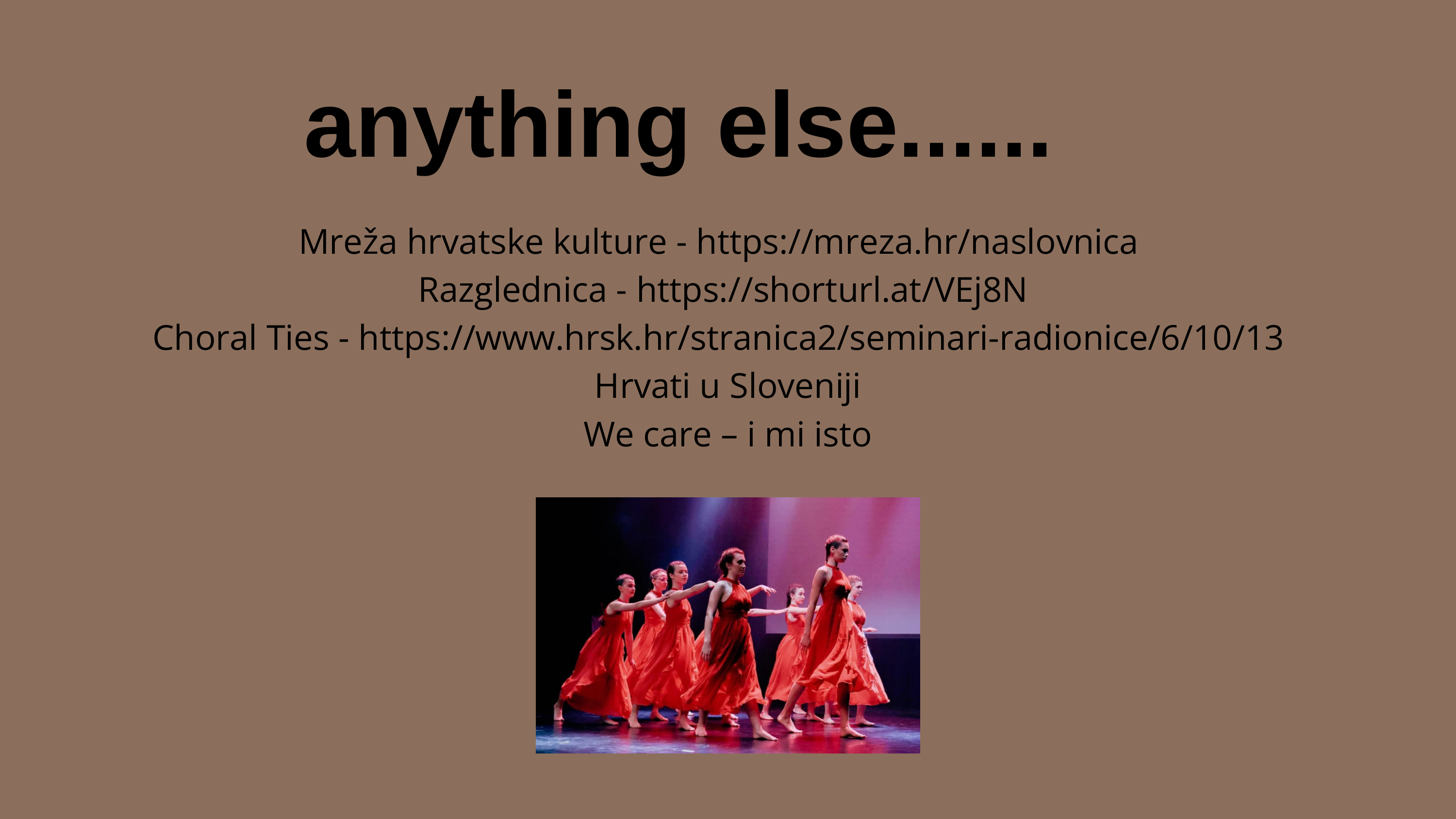

anything else......

Mreža hrvatske kulture - https://mreza.hr/naslovnica
Razglednica - https://shorturl.at/VEj8N
Choral Ties - https://www.hrsk.hr/stranica2/seminari-radionice/6/10/13
Hrvati u Sloveniji
We care – i mi isto